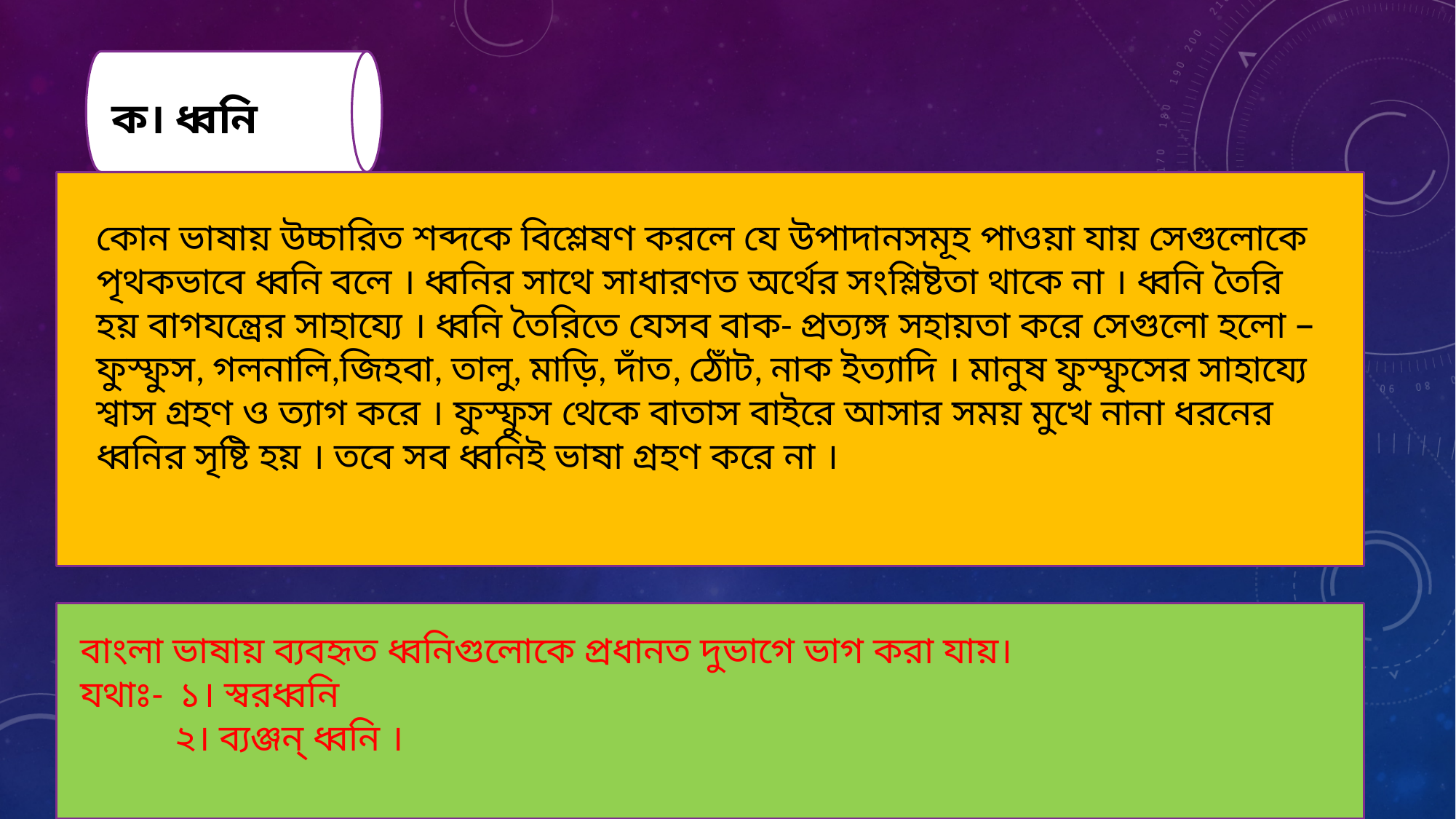

ক। ধ্বনি

কোন ভাষায় উচ্চারিত শব্দকে বিশ্লেষণ করলে যে উপাদানসমূহ পাওয়া যায় সেগুলোকে পৃথকভাবে ধ্বনি বলে । ধ্বনির সাথে সাধারণত অর্থের সংশ্লিষ্টতা থাকে না । ধ্বনি তৈরি হয় বাগযন্ত্রের সাহায্যে । ধ্বনি তৈরিতে যেসব বাক- প্রত্যঙ্গ সহায়তা করে সেগুলো হলো – ফুস্ফুস, গলনালি,জিহবা, তালু, মাড়ি, দাঁত, ঠোঁট, নাক ইত্যাদি । মানুষ ফুস্ফুসের সাহায্যে শ্বাস গ্রহণ ও ত্যাগ করে । ফুস্ফুস থেকে বাতাস বাইরে আসার সময় মুখে নানা ধরনের ধ্বনির সৃষ্টি হয় । তবে সব ধ্বনিই ভাষা গ্রহণ করে না ।

বাংলা ভাষায় ব্যবহৃত ধ্বনিগুলোকে প্রধানত দুভাগে ভাগ করা যায়।
যথাঃ-  ১। স্বরধ্বনি
          ২। ব্যঞ্জন্ ধ্বনি ।